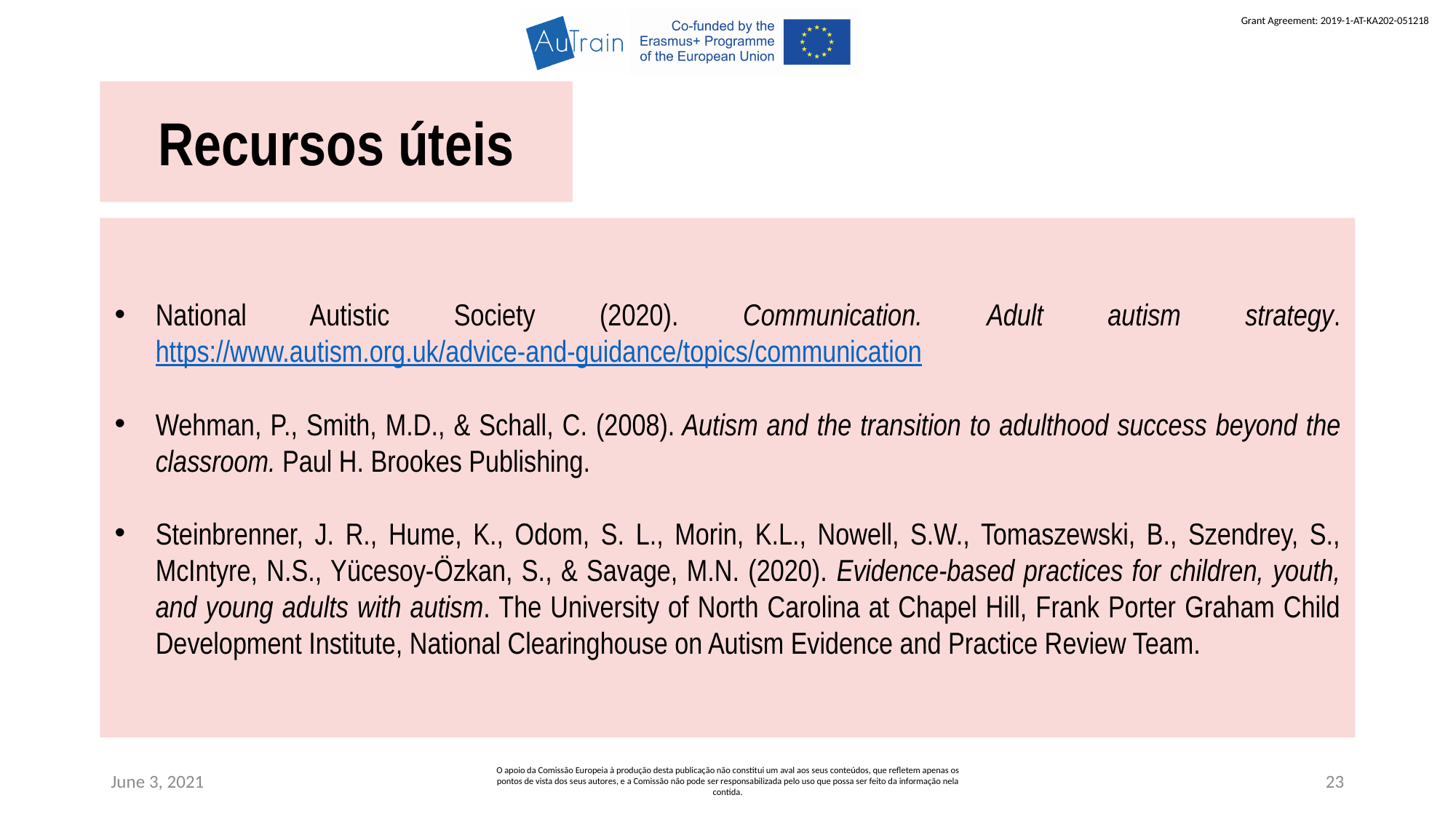

Recursos úteis

National Autistic Society (2020). Communication. Adult autism strategy. https://www.autism.org.uk/advice-and-guidance/topics/communication

Wehman, P., Smith, M.D., & Schall, C. (2008). Autism and the transition to adulthood success beyond the classroom. Paul H. Brookes Publishing.

Steinbrenner, J. R., Hume, K., Odom, S. L., Morin, K.L., Nowell, S.W., Tomaszewski, B., Szendrey, S., McIntyre, N.S., Yücesoy-Özkan, S., & Savage, M.N. (2020). Evidence-based practices for children, youth, and young adults with autism. The University of North Carolina at Chapel Hill, Frank Porter Graham Child Development Institute, National Clearinghouse on Autism Evidence and Practice Review Team.
June 3, 2021
O apoio da Comissão Europeia à produção desta publicação não constitui um aval aos seus conteúdos, que refletem apenas os pontos de vista dos seus autores, e a Comissão não pode ser responsabilizada pelo uso que possa ser feito da informação nela contida.
23